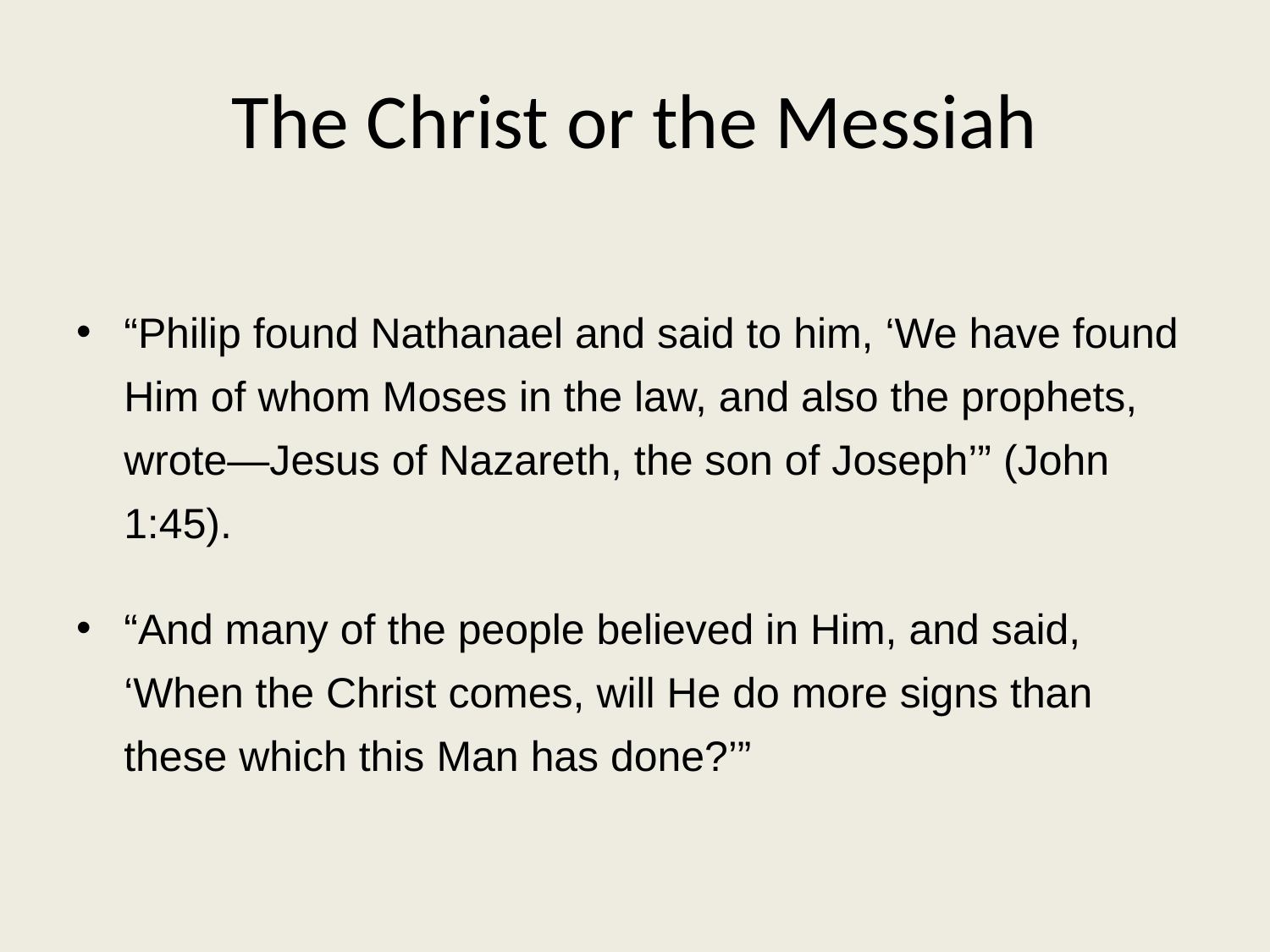

# The Christ or the Messiah
“Philip found Nathanael and said to him, ‘We have found Him of whom Moses in the law, and also the prophets, wrote—Jesus of Nazareth, the son of Joseph’” (John 1:45).
“And many of the people believed in Him, and said, ‘When the Christ comes, will He do more signs than these which this Man has done?’”